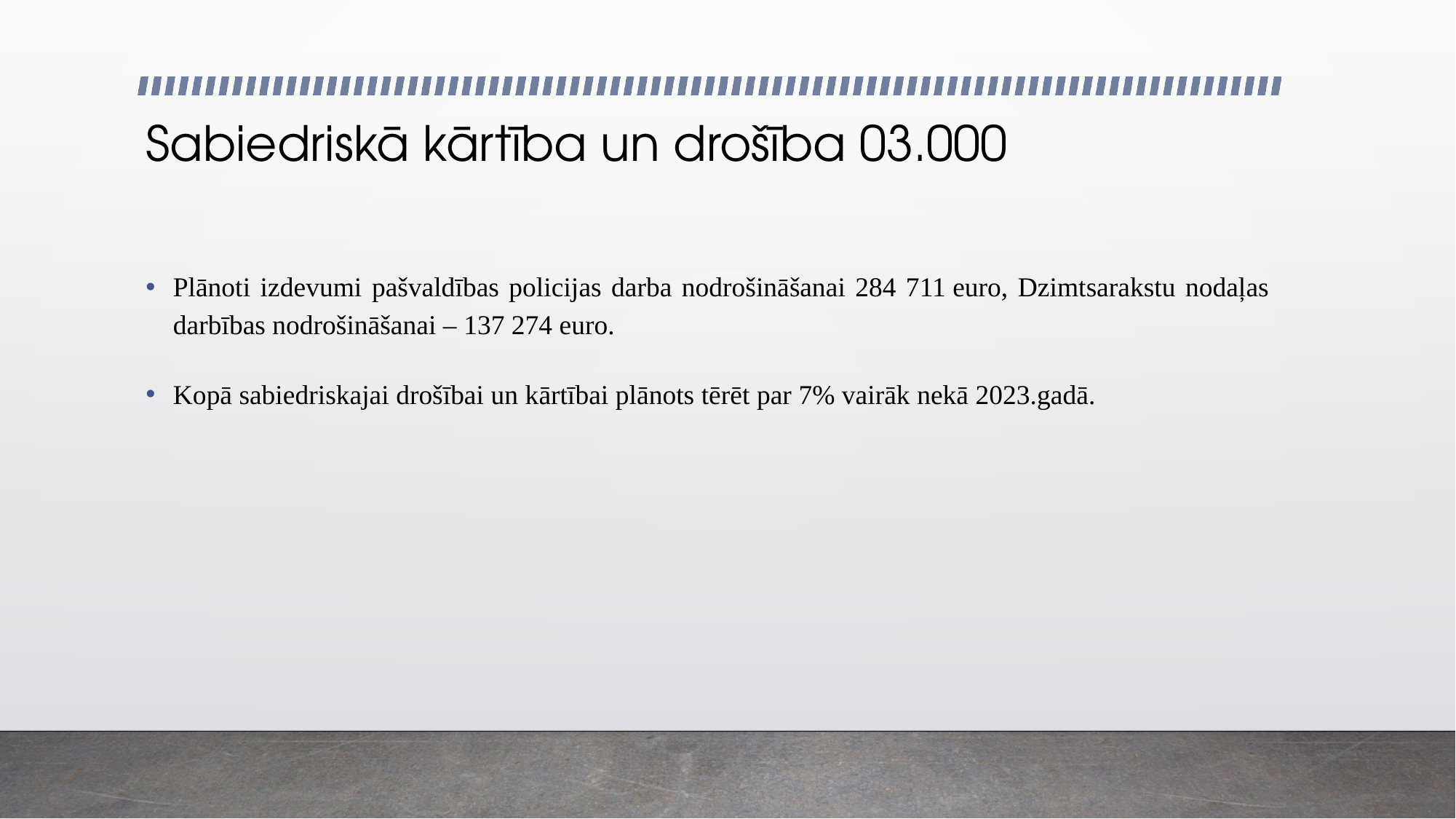

# Sabiedriskā kārtība un drošība 03.000
Plānoti izdevumi pašvaldības policijas darba nodrošināšanai 284 711 euro, Dzimtsarakstu nodaļas darbības nodrošināšanai – 137 274 euro.
Kopā sabiedriskajai drošībai un kārtībai plānots tērēt par 7% vairāk nekā 2023.gadā.